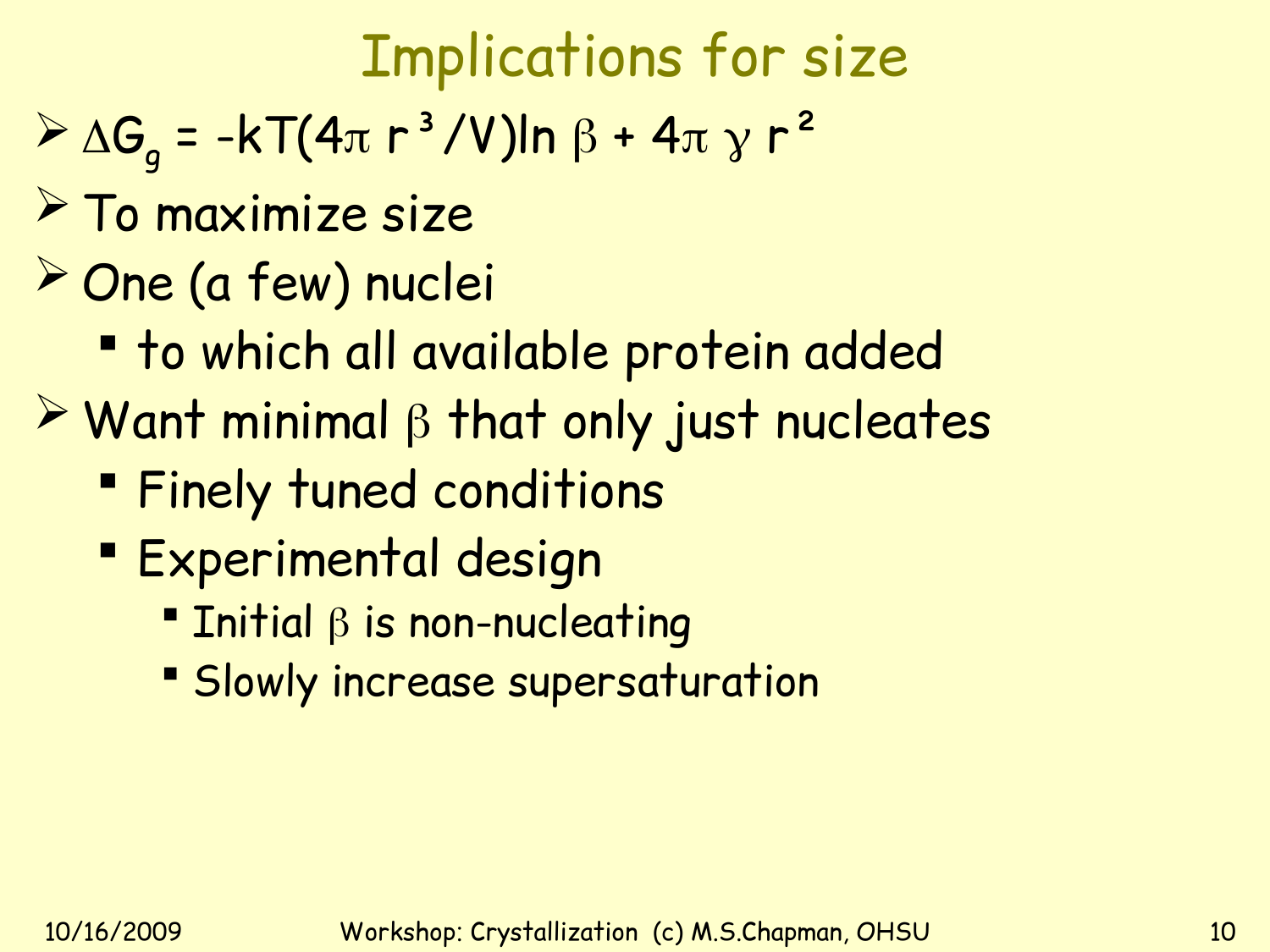

# Implications for size
ΔGg = -kT(4π r³/V)ln β + 4π γ r²
To maximize size
One (a few) nuclei
to which all available protein added
Want minimal β that only just nucleates
Finely tuned conditions
Experimental design
Initial β is non-nucleating
Slowly increase supersaturation
10/16/2009
Workshop: Crystallization  (c) M.S.Chapman, OHSU
10